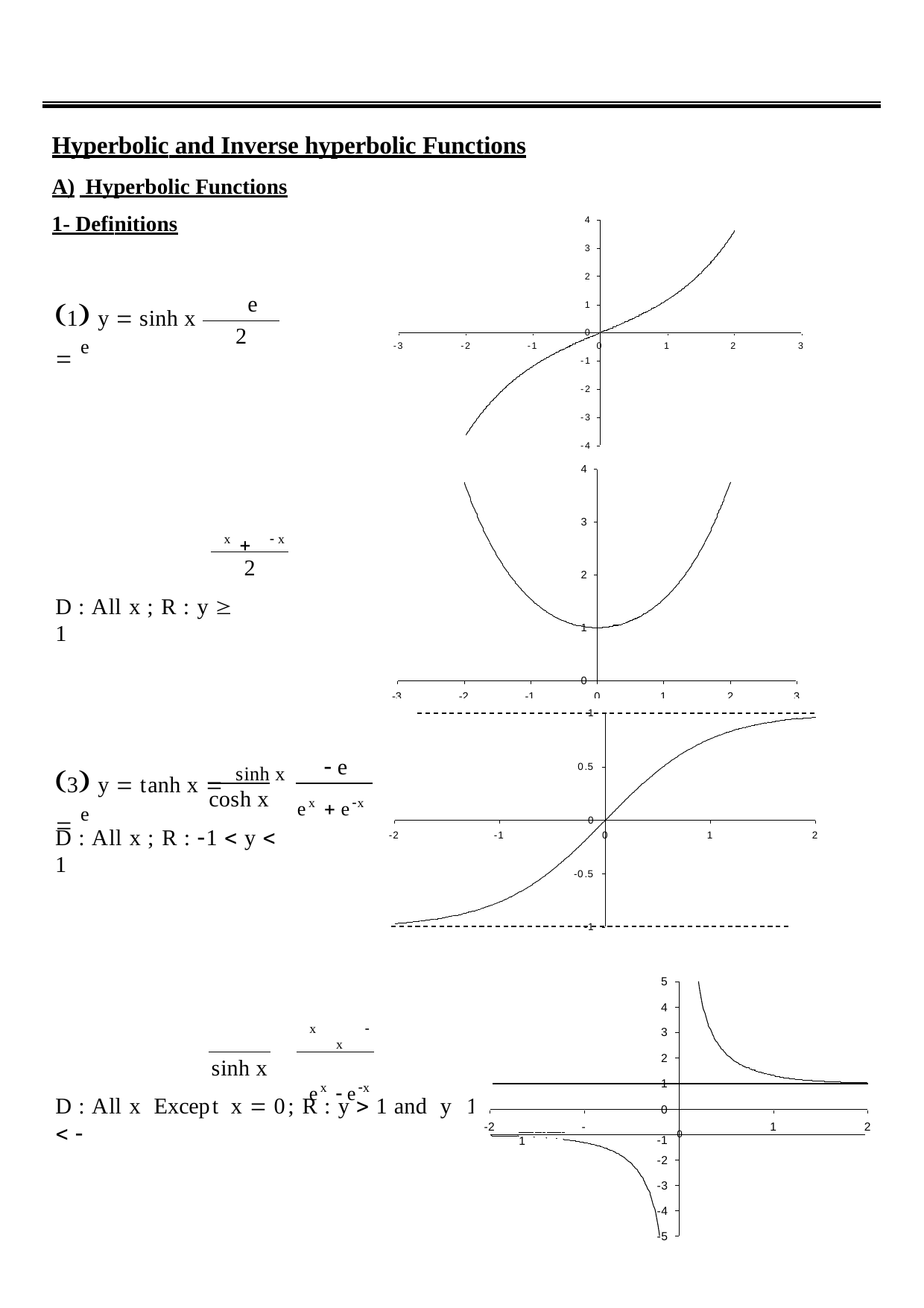

Hyperbolic and Inverse hyperbolic Functions

A)  Hyperbolic Functions
1- Definitions
4

3

2

e

(1) y = sinh x = e

1

2

0

-3
-2
-1
0
1
2
3

-1

-2

-3

-4

4

x  +	− x

3

2

2

D : All x ; R : y ≥ 1

1

0

-3
-2
-1
0
1
2
3

1

− e

(3) y = tanh x =  sinh x  = e

0.5

ex  + e−x

cosh x

D : All x ; R : −1 < y < 1

0

-2
-1
0
1
2

-0.5

-1

5

4

3

x	− x
ex  − e−x

2

sinh x

1

D : All x  Except  x = 0; R : y > 1 and  y < −
1

- 1 -
0

-2
                 -1
1
2
-1  0

-2

-3

-4

-5